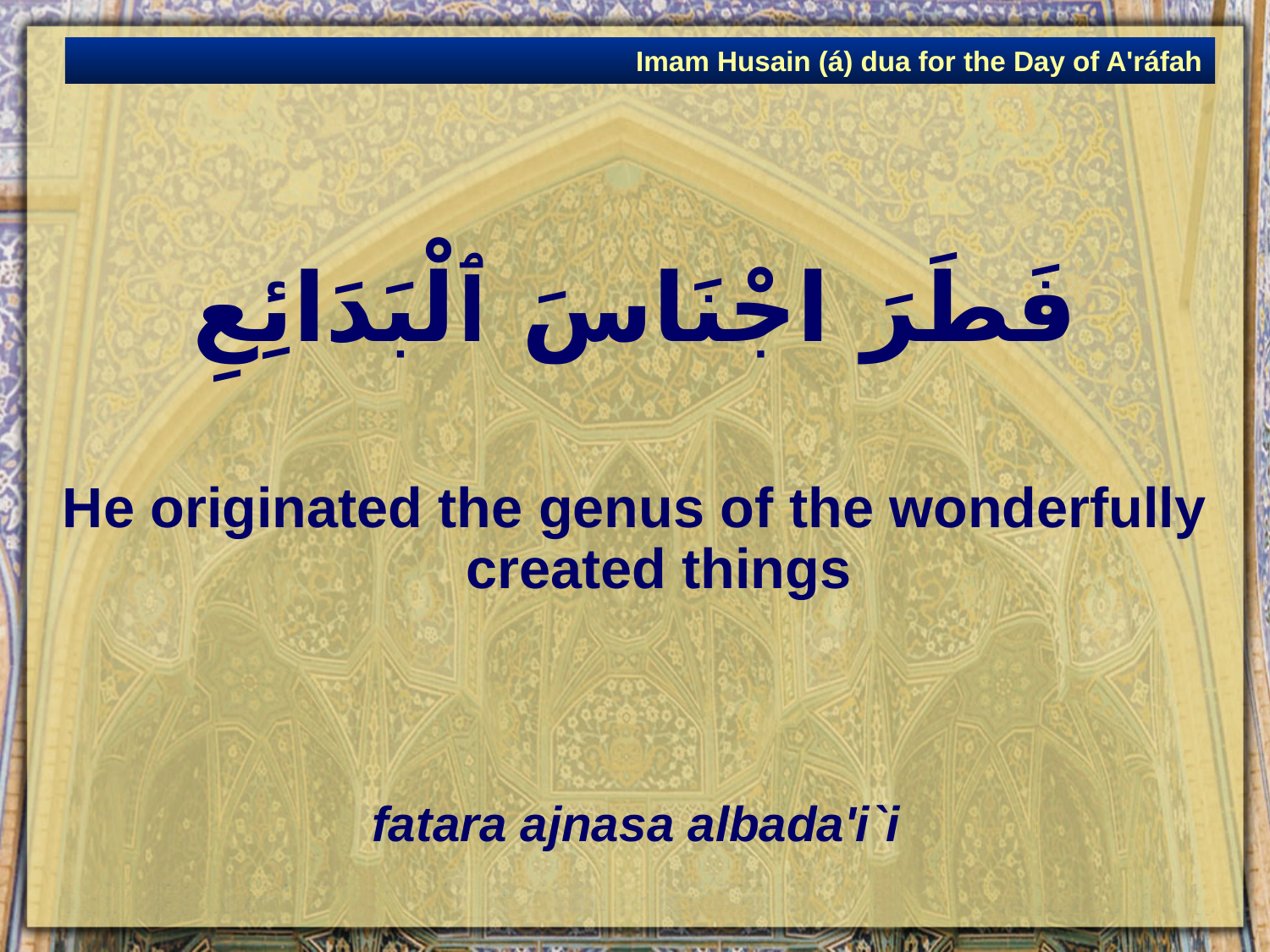

Imam Husain (á) dua for the Day of A'ráfah
# فَطَرَ اجْنَاسَ ٱلْبَدَائِعِ
He originated the genus of the wonderfully created things
fatara ajnasa albada'i`i